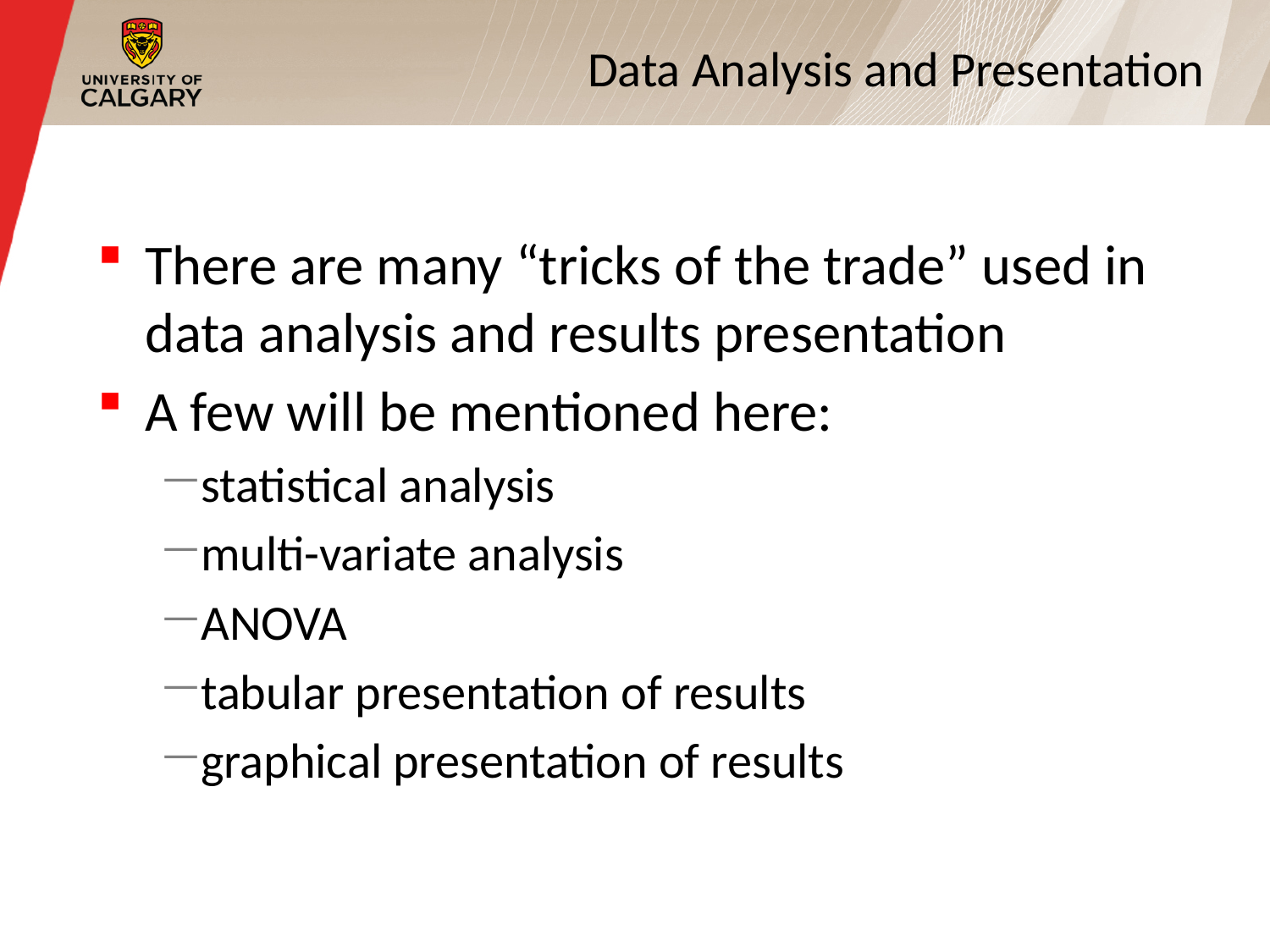

2
# Data Analysis and Presentation
There are many “tricks of the trade” used in data analysis and results presentation
A few will be mentioned here:
statistical analysis
multi-variate analysis
ANOVA
tabular presentation of results
graphical presentation of results